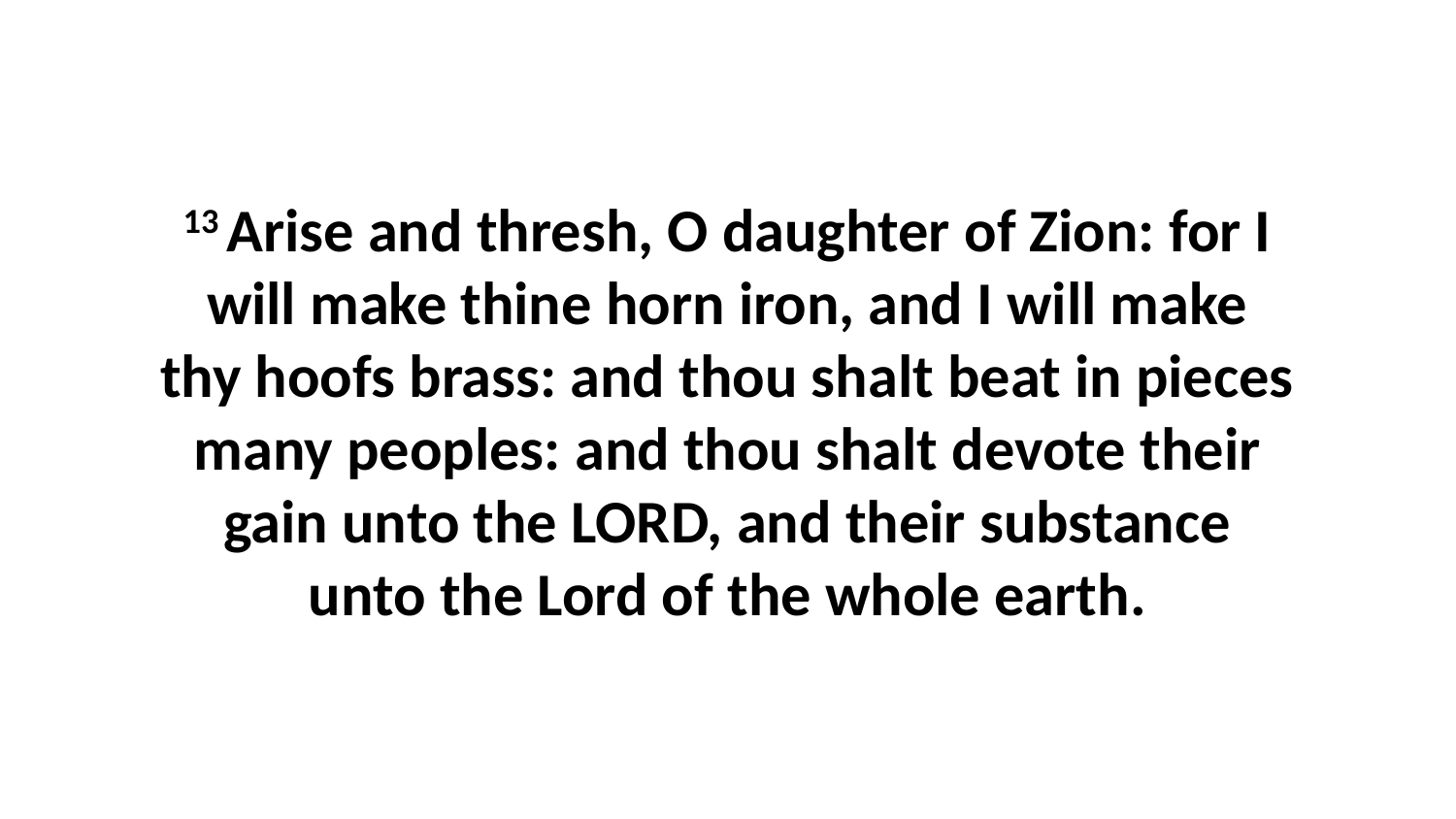

13 Arise and thresh, O daughter of Zion: for I will make thine horn iron, and I will make thy hoofs brass: and thou shalt beat in pieces many peoples: and thou shalt devote their gain unto the LORD, and their substance unto the Lord of the whole earth.